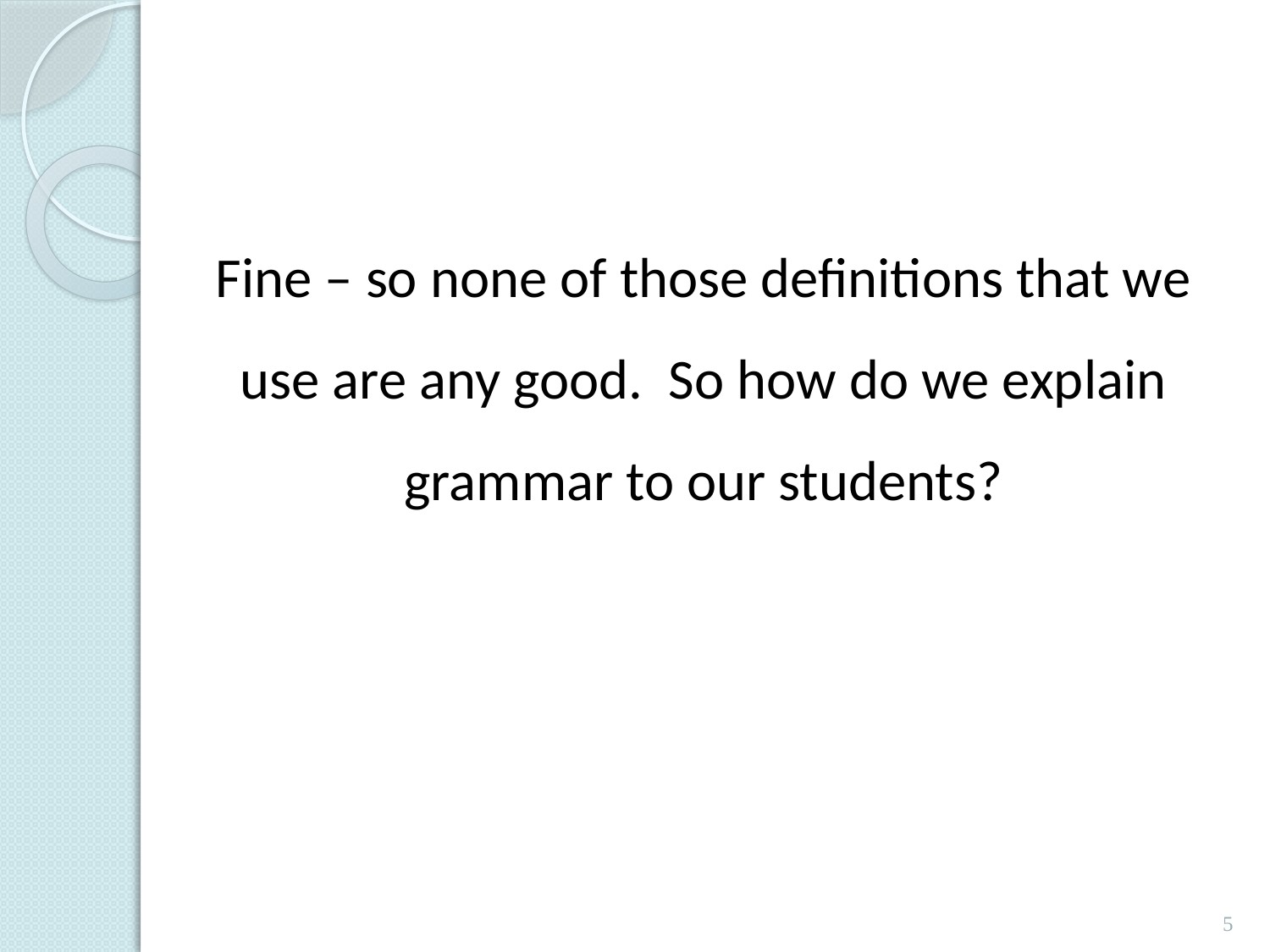

Fine – so none of those definitions that we use are any good.  So how do we explain grammar to our students?
5